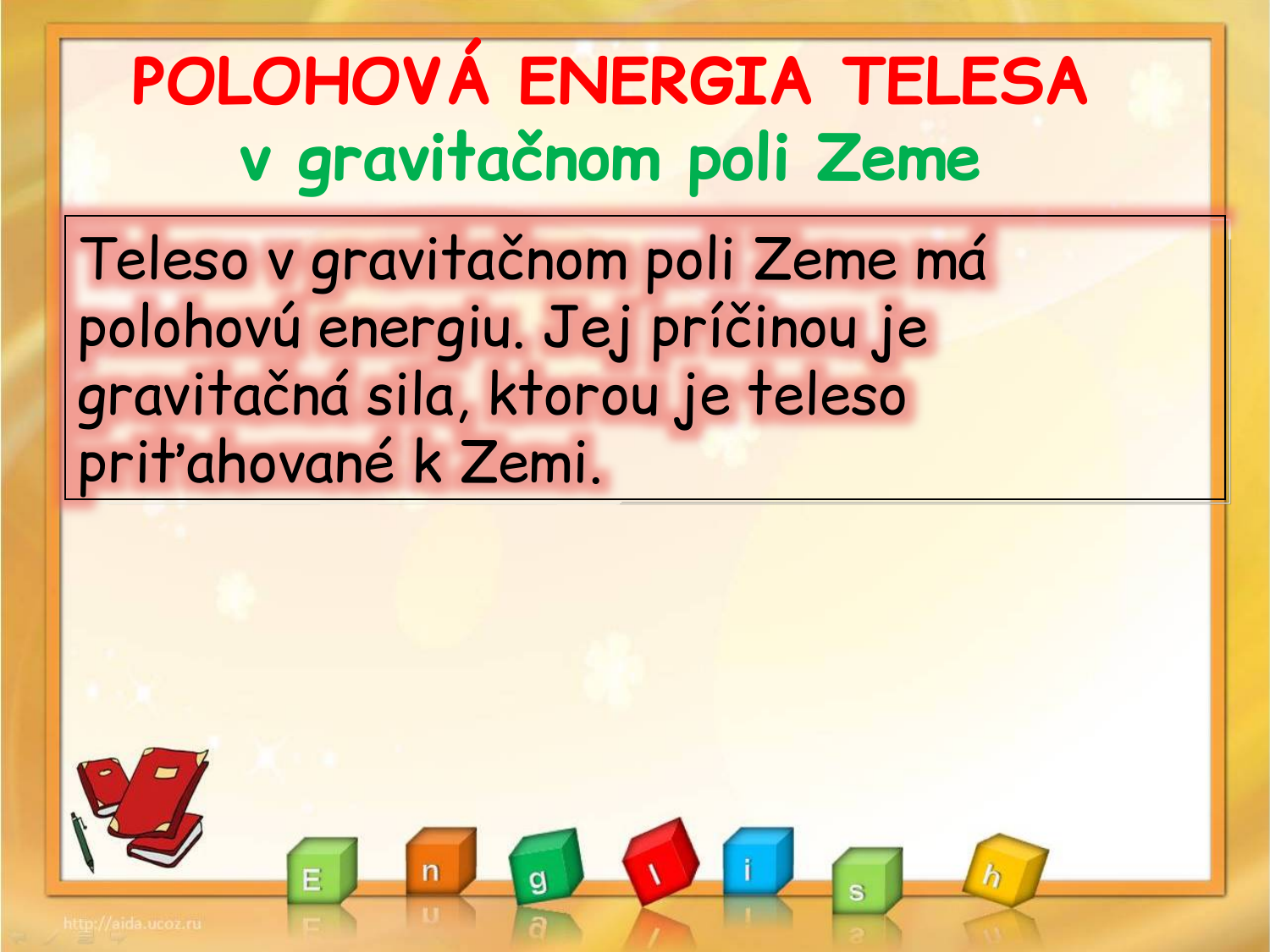

# POLOHOVÁ ENERGIA TELESA v gravitačnom poli Zeme
Teleso v gravitačnom poli Zeme má polohovú energiu. Jej príčinou je gravitačná sila, ktorou je teleso priťahované k Zemi.